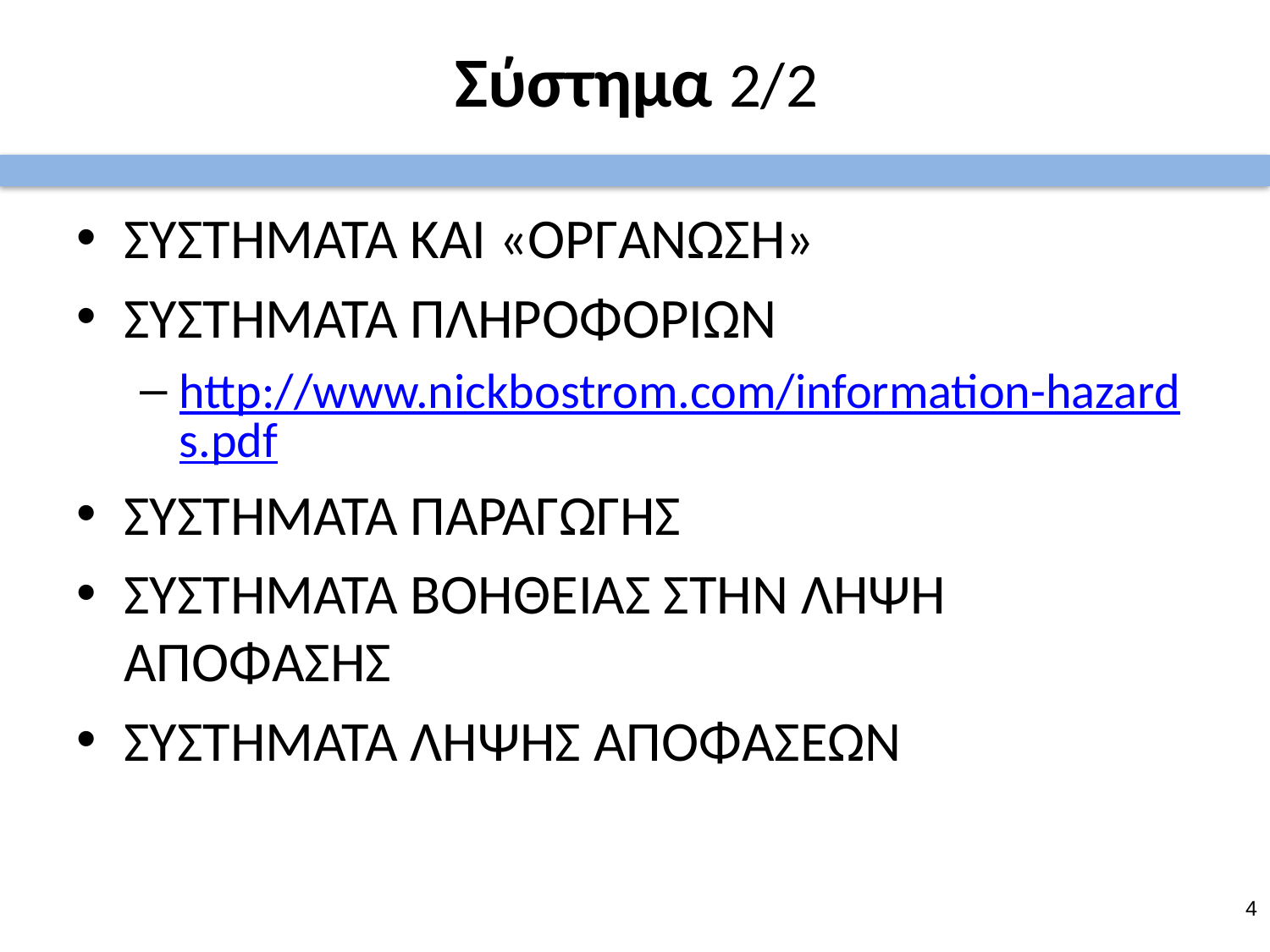

# Σύστημα 2/2
ΣΥΣΤΗΜΑΤΑ ΚΑΙ «ΟΡΓΑΝΩΣΗ»
ΣΥΣΤΗΜΑΤΑ ΠΛΗΡΟΦΟΡΙΩΝ
http://www.nickbostrom.com/information-hazards.pdf
ΣΥΣΤΗΜΑΤΑ ΠΑΡΑΓΩΓΗΣ
ΣΥΣΤΗΜΑΤΑ ΒΟΗΘΕΙΑΣ ΣΤΗΝ ΛΗΨΗ ΑΠΟΦΑΣΗΣ
ΣΥΣΤΗΜΑΤΑ ΛΗΨΗΣ ΑΠΟΦΑΣΕΩΝ

4